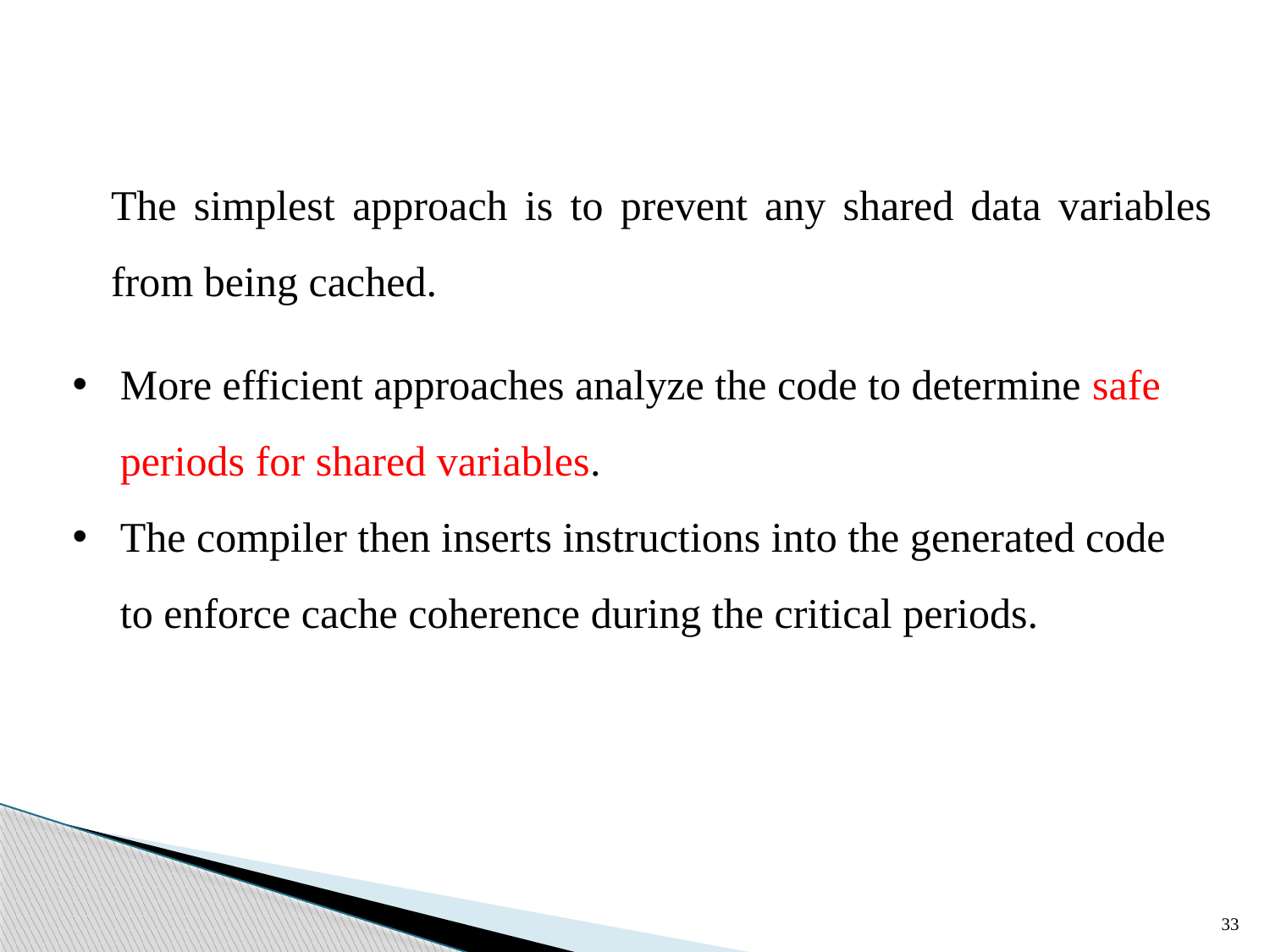

The simplest approach is to prevent any shared data variables from being cached.
More efficient approaches analyze the code to determine safe periods for shared variables.
The compiler then inserts instructions into the generated code to enforce cache coherence during the critical periods.
33